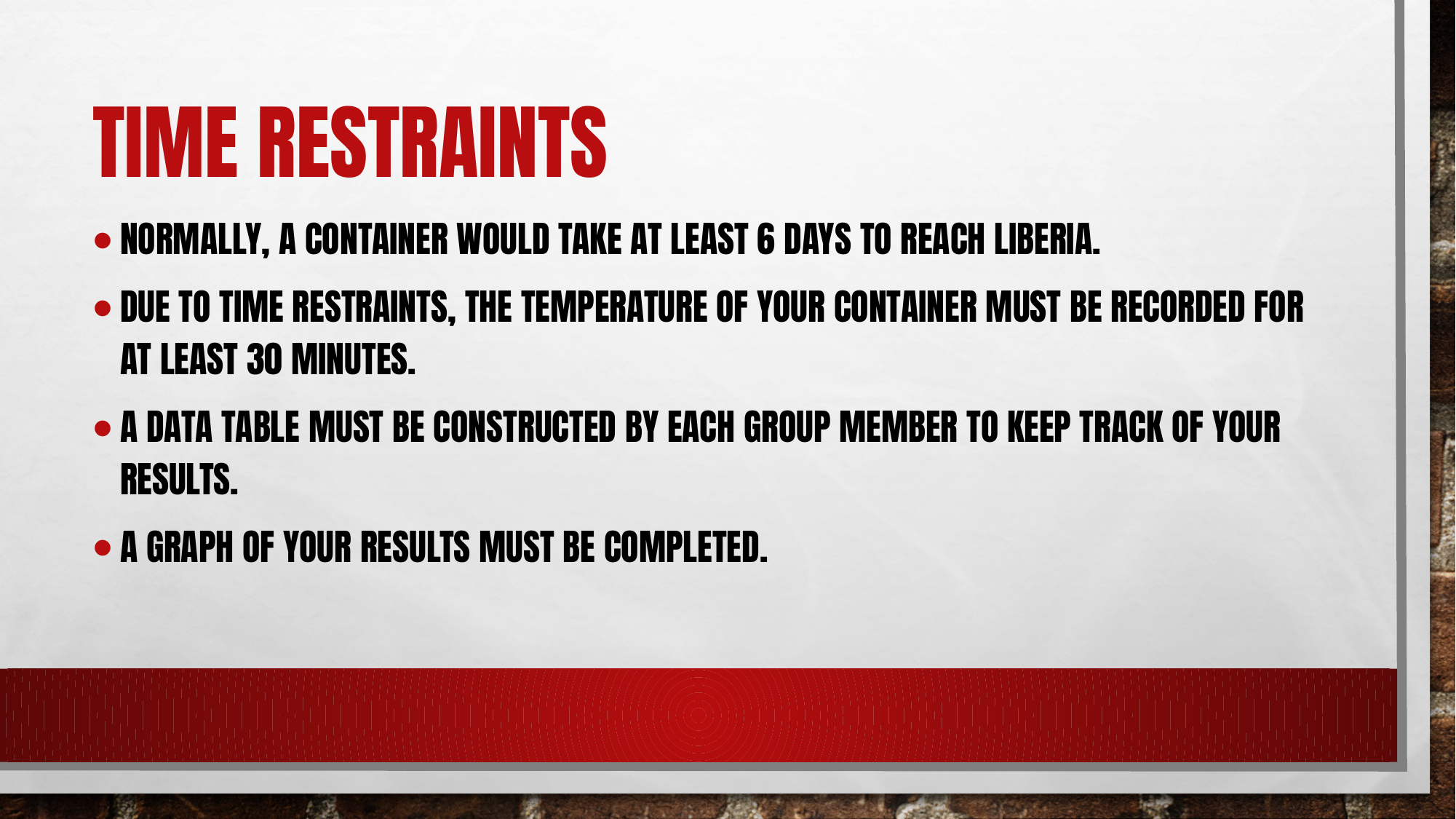

# Time restraints
Normally, a container would take at least 6 days to reach Liberia.
Due to time restraints, the temperature of your container must be recorded for at least 30 minutes.
A data table must be constructed by each group member to keep track of your results.
A graph of your results must be completed.